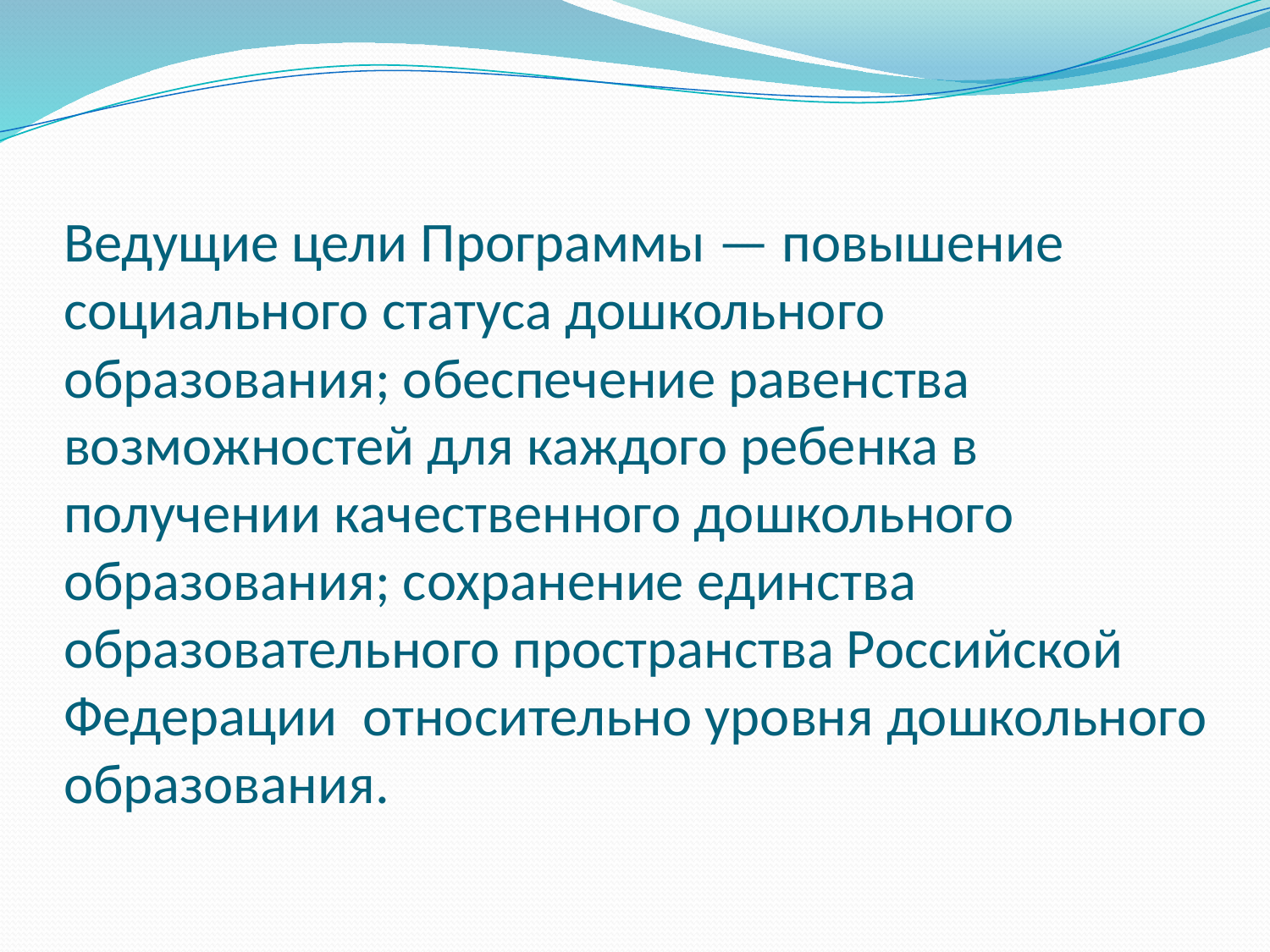

# Ведущие цели Программы — повышение социального статуса дошкольного образования; обеспечение равенства возможностей для каждого ребенка в получении качественного дошкольного образования; сохранение единства образовательного пространства Российской Федерации  относительно уровня дошкольного образования.